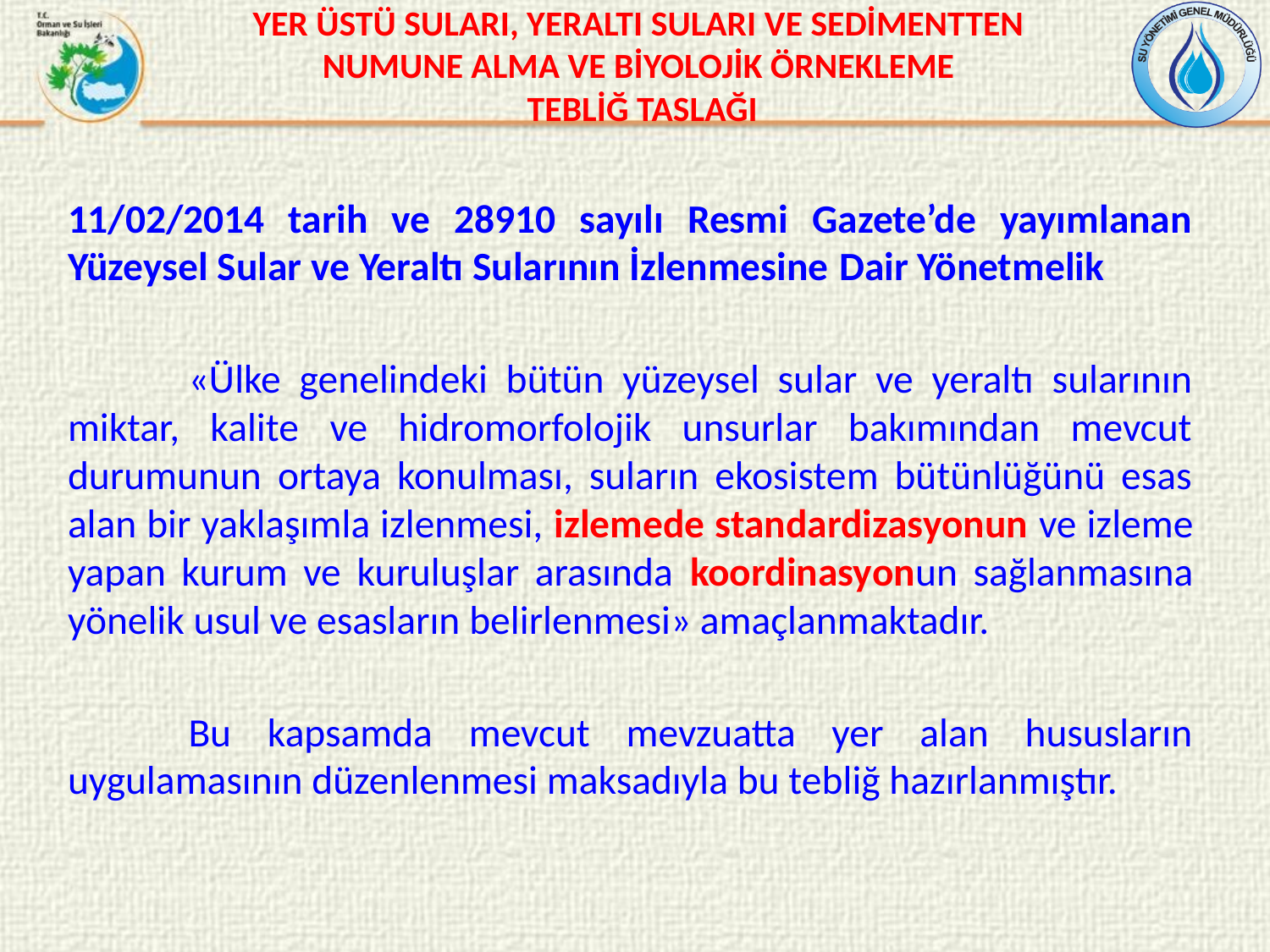

YER ÜSTÜ SULARI, YERALTI SULARI VE SEDİMENTTEN
NUMUNE ALMA VE BİYOLOJİK ÖRNEKLEME
TEBLİĞ TASLAĞI
11/02/2014 tarih ve 28910 sayılı Resmi Gazete’de yayımlanan Yüzeysel Sular ve Yeraltı Sularının İzlenmesine Dair Yönetmelik

	«Ülke genelindeki bütün yüzeysel sular ve yeraltı sularının miktar, kalite ve hidromorfolojik unsurlar bakımından mevcut durumunun ortaya konulması, suların ekosistem bütünlüğünü esas alan bir yaklaşımla izlenmesi, izlemede standardizasyonun ve izleme yapan kurum ve kuruluşlar arasında koordinasyonun sağlanmasına yönelik usul ve esasların belirlenmesi» amaçlanmaktadır.

	Bu kapsamda mevcut mevzuatta yer alan hususların uygulamasının düzenlenmesi maksadıyla bu tebliğ hazırlanmıştır.